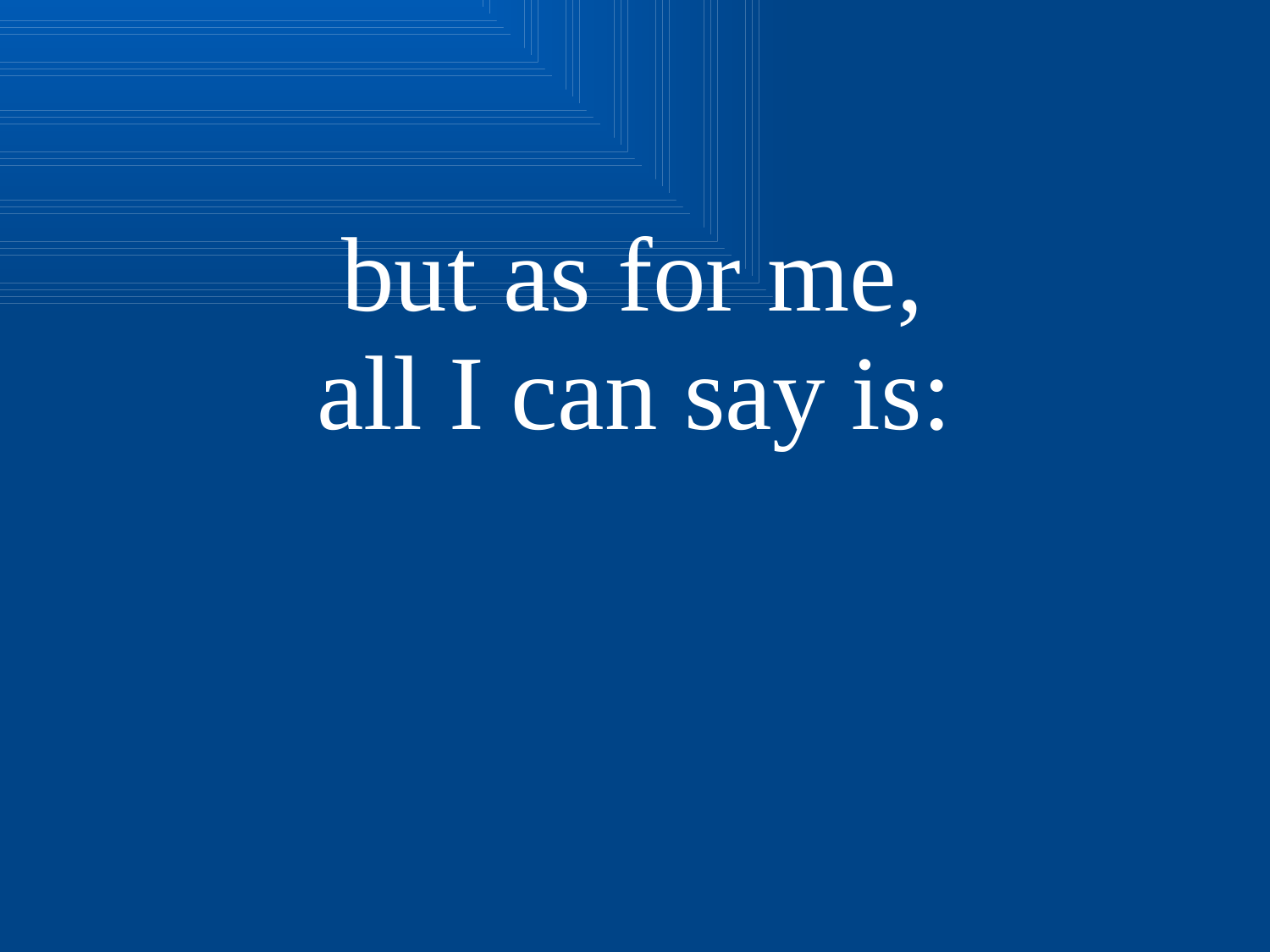

but as for me,
all I can say is: